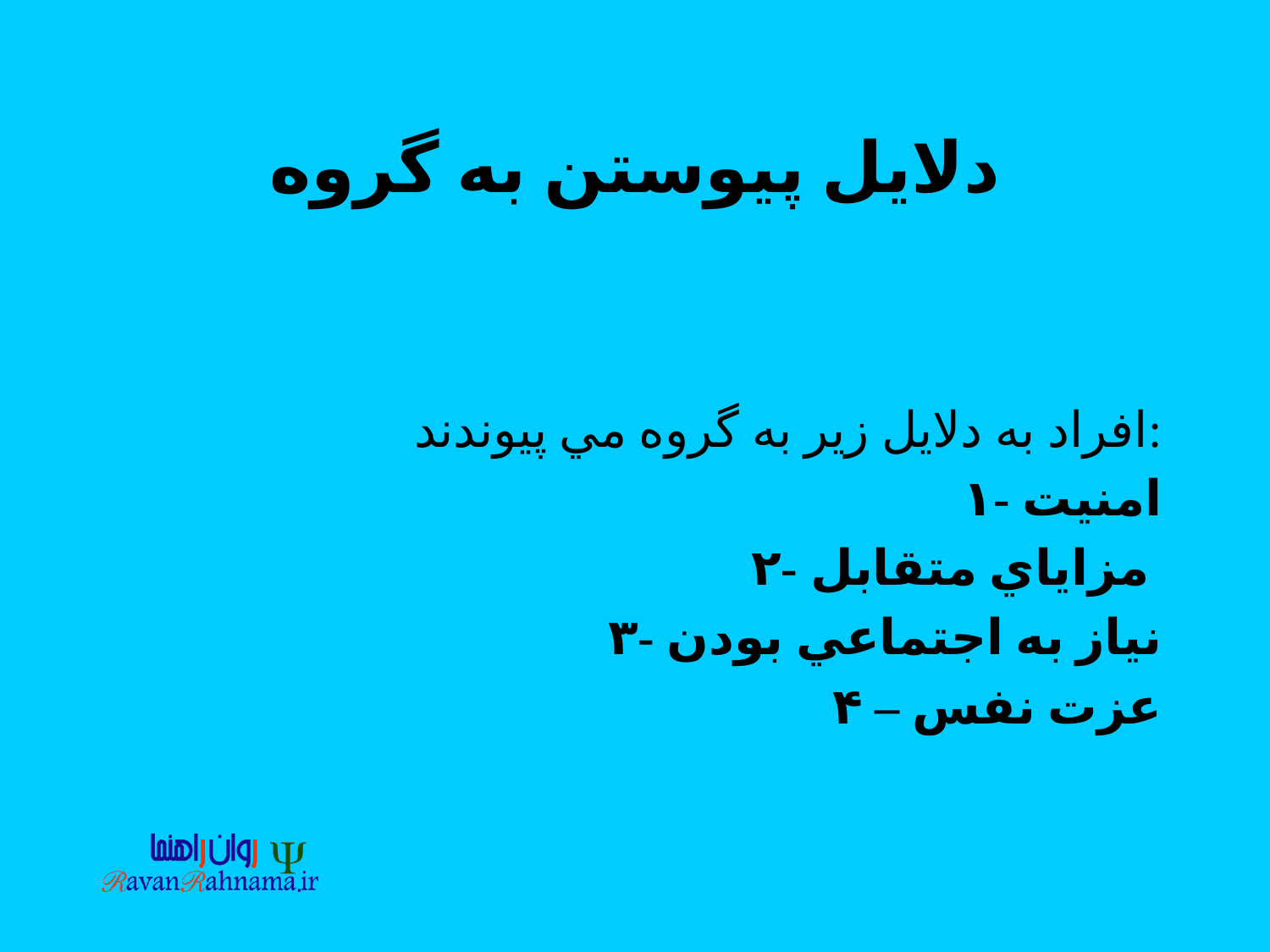

# دلايل پيوستن به گروه
افراد به دلايل زير به گروه مي پيوندند:
۱- امنيت
۲- مزاياي متقابل
۳- نياز به اجتماعي بودن
۴ – عزت نفس